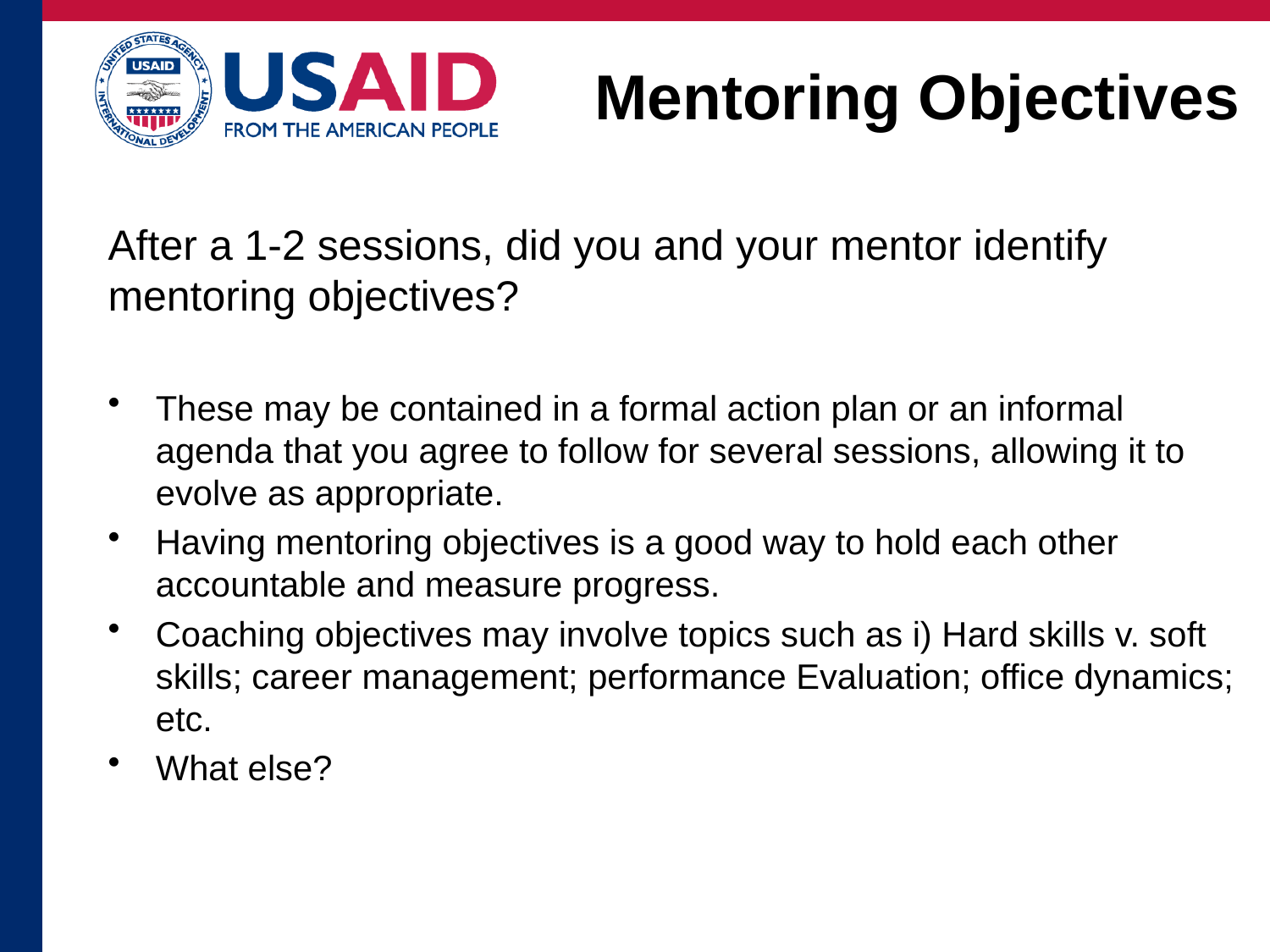

Mentoring Objectives
After a 1-2 sessions, did you and your mentor identify mentoring objectives?

These may be contained in a formal action plan or an informal agenda that you agree to follow for several sessions, allowing it to evolve as appropriate.
Having mentoring objectives is a good way to hold each other accountable and measure progress.
Coaching objectives may involve topics such as i) Hard skills v. soft skills; career management; performance Evaluation; office dynamics; etc.
What else?